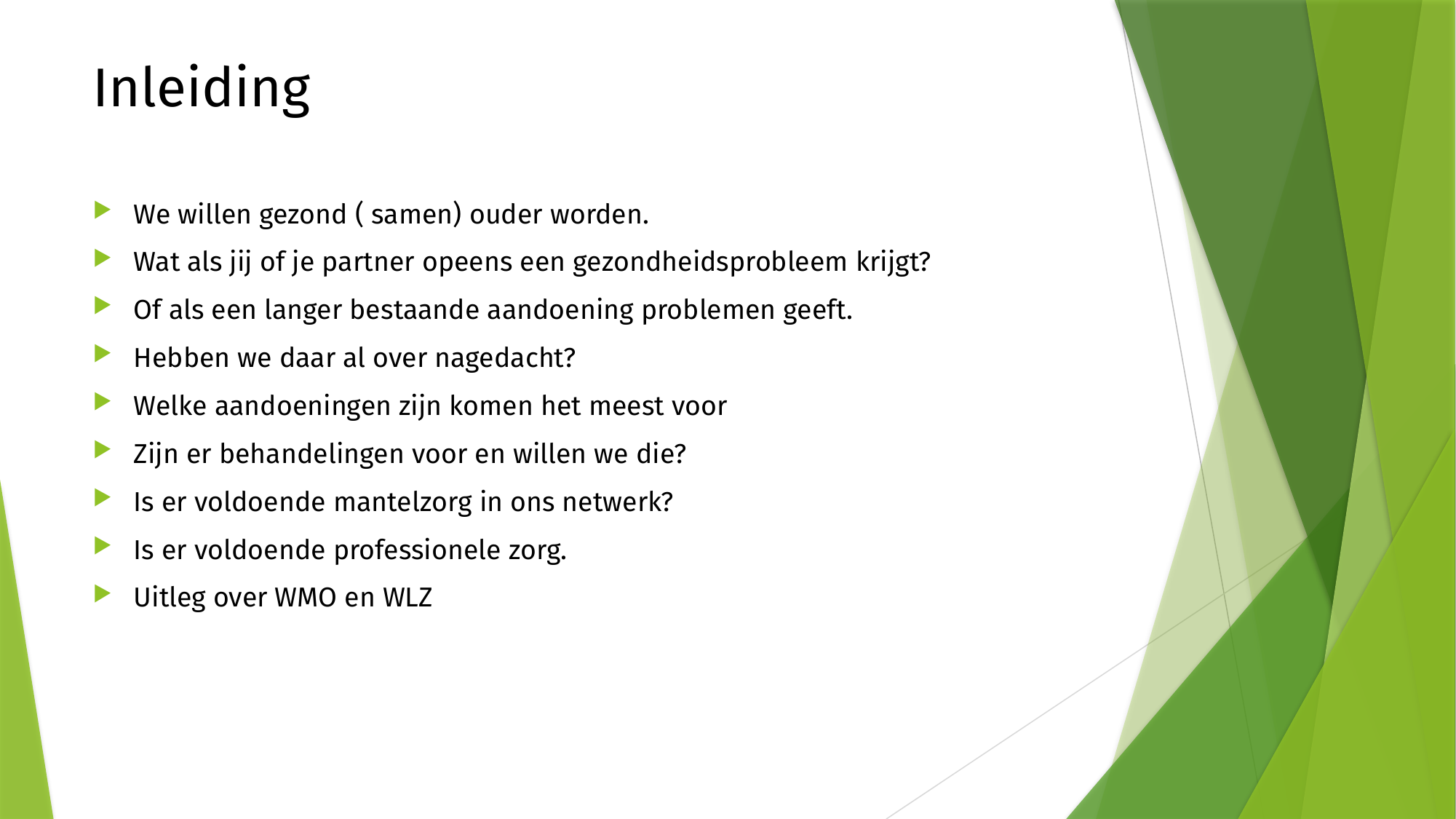

# Inleiding
We willen gezond ( samen) ouder worden.
Wat als jij of je partner opeens een gezondheidsprobleem krijgt?
Of als een langer bestaande aandoening problemen geeft.
Hebben we daar al over nagedacht?
Welke aandoeningen zijn komen het meest voor
Zijn er behandelingen voor en willen we die?
Is er voldoende mantelzorg in ons netwerk?
Is er voldoende professionele zorg.
Uitleg over WMO en WLZ